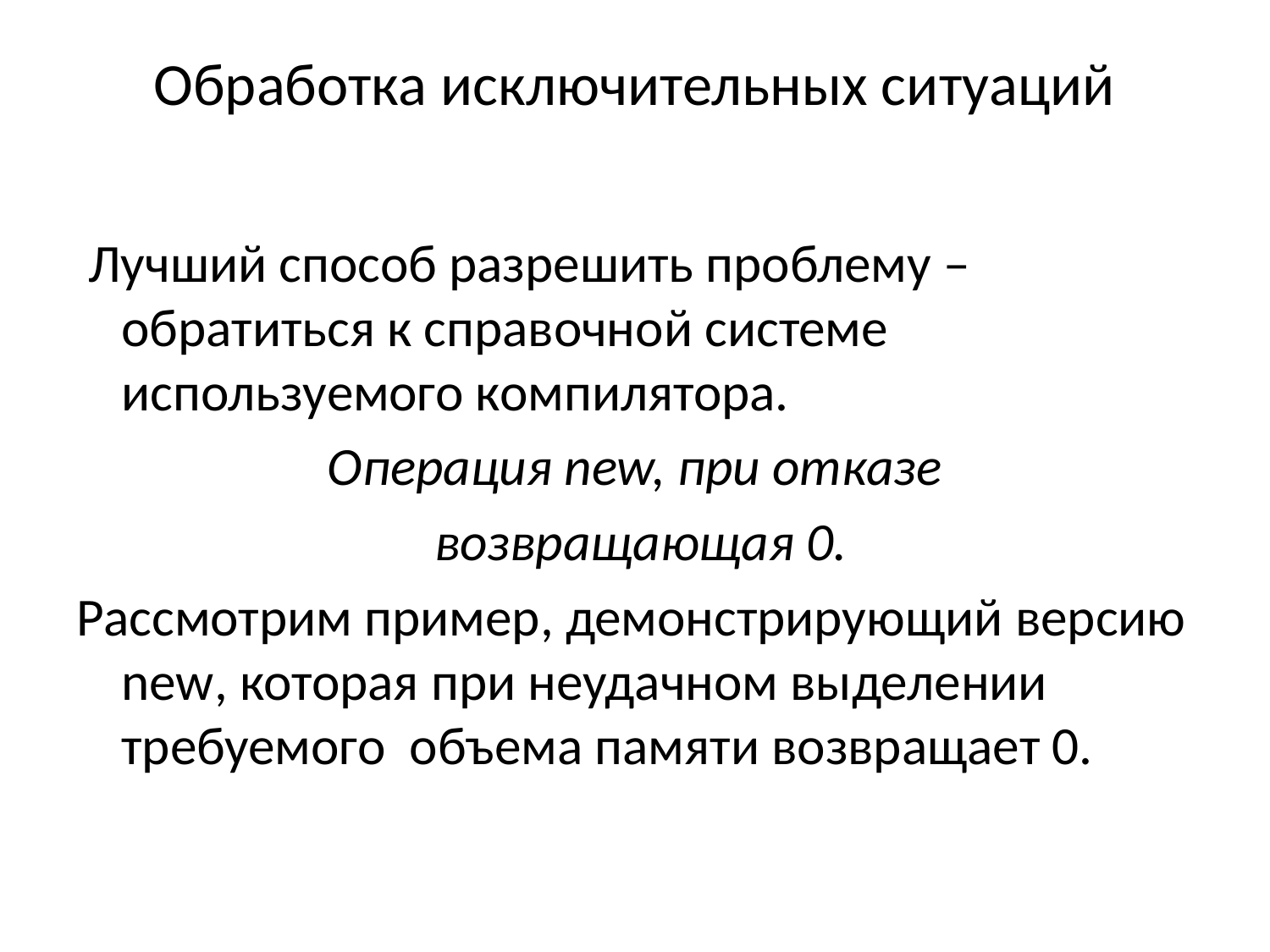

# Обработка исключительных ситуаций
 Лучший способ разрешить проблему – обратиться к справочной системе используемого компилятора.
Операция new, при отказе
 возвращающая 0.
Рассмотрим пример, демонстрирующий версию new, которая при неудачном выделении требуемого  объема памяти возвращает 0.